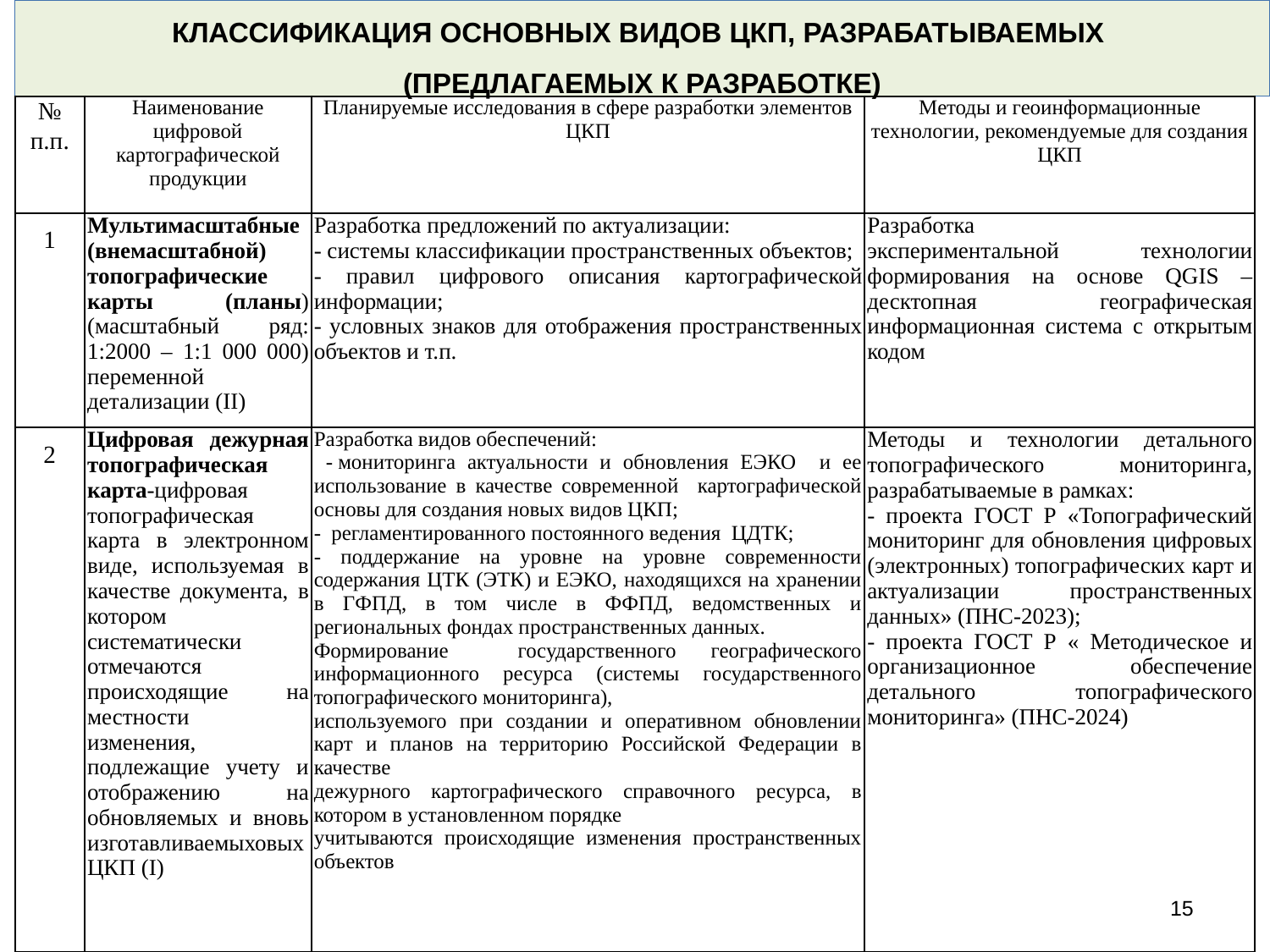

# Классификация Основных видов ЦКП, разрабатываемых (предлагаемых к разработке)
| № п.п. | Наименование цифровой картографической продукции | Планируемые исследования в сфере разработки элементов ЦКП | Методы и геоинформационные технологии, рекомендуемые для создания ЦКП |
| --- | --- | --- | --- |
| 1 | Мультимасштабные (внемасштабной) топографические карты (планы) (масштабный ряд: 1:2000 – 1:1 000 000) переменной детализации (II) | Разработка предложений по актуализации: - системы классификации пространственных объектов; - правил цифрового описания картографической информации; - условных знаков для отображения пространственных объектов и т.п. | Разработка экспериментальной технологии формирования на основе QGIS –десктопная географическая информационная система с открытым кодом |
| 2 | Цифровая дежурная топографическая карта-цифровая топографическая карта в электронном виде, используемая в качестве документа, в котором систематически отмечаются происходящие на местности изменения, подлежащие учету и отображению на обновляемых и вновь изготавливаемыховых ЦКП (I) | Разработка видов обеспечений: - мониторинга актуальности и обновления ЕЭКО и ее использование в качестве современной картографической основы для создания новых видов ЦКП; -  регламентированного постоянного ведения ЦДТК; - поддержание на уровне на уровне современности содержания ЦТК (ЭТК) и ЕЭКО, находящихся на хранении в ГФПД, в том числе в ФФПД, ведомственных и региональных фондах пространственных данных. Формирование государственного географического информационного ресурса (системы государственного топографического мониторинга), используемого при создании и оперативном обновлении карт и планов на территорию Российской Федерации в качестве дежурного картографического справочного ресурса, в котором в установленном порядке учитываются происходящие изменения пространственных объектов | Методы и технологии детального топографического мониторинга, разрабатываемые в рамках: - проекта ГОСТ Р «Топографический мониторинг для обновления цифровых (электронных) топографических карт и актуализации пространственных данных» (ПНС-2023); - проекта ГОСТ Р « Методическое и организационное обеспечение детального топографического мониторинга» (ПНС-2024) |
15